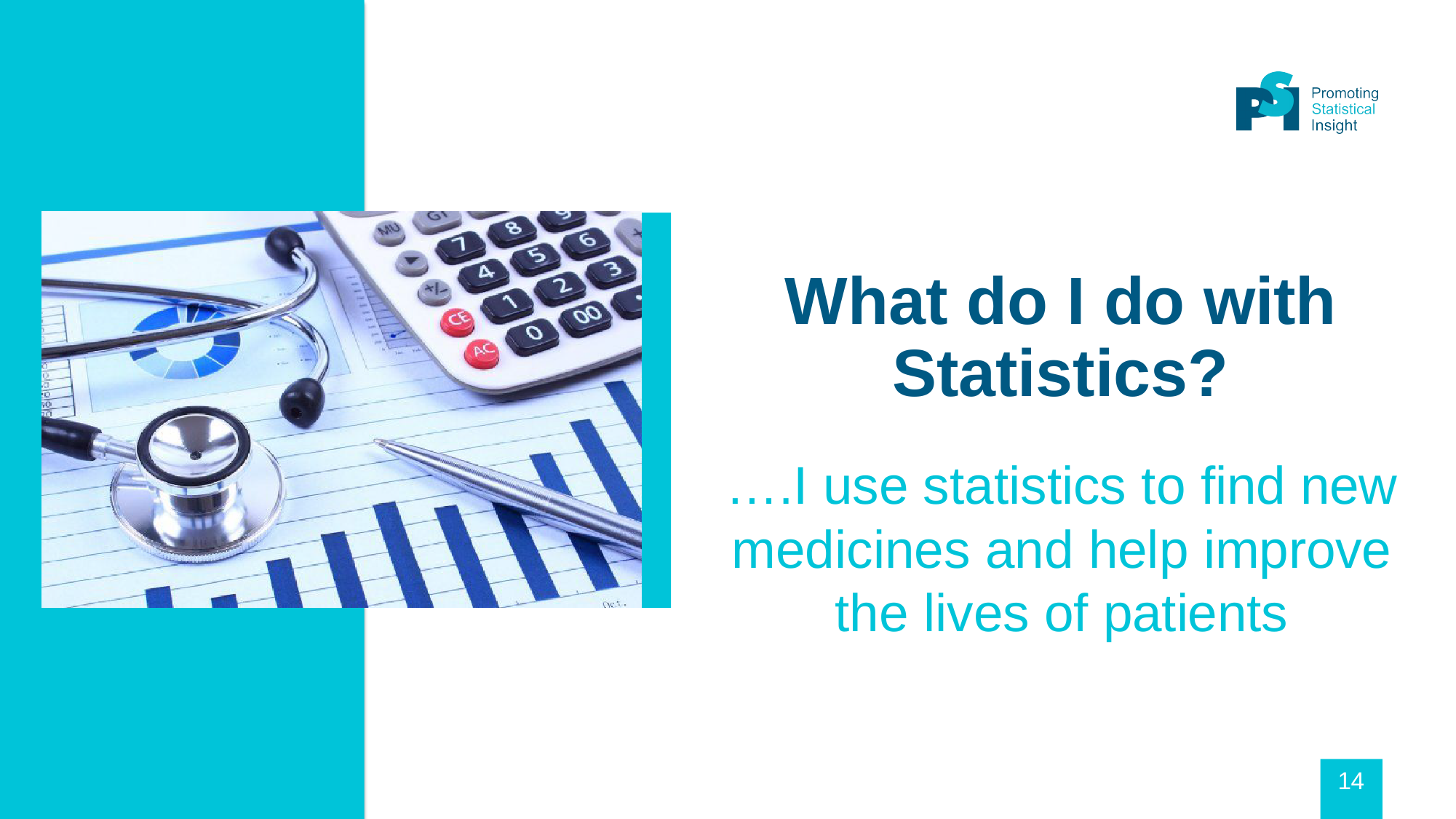

# What do I do with Statistics?
….I use statistics to find new medicines and help improve the lives of patients
14